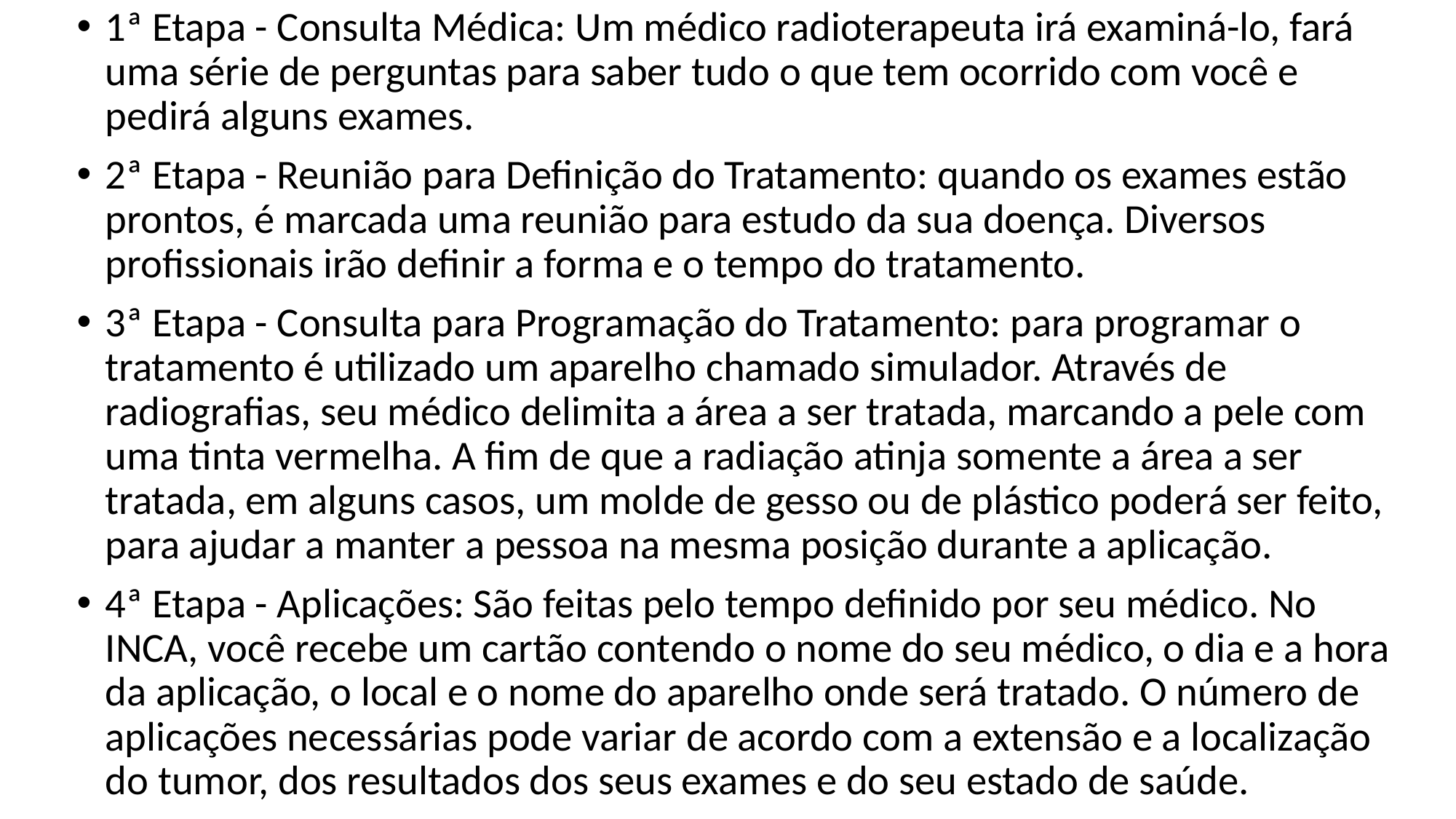

1ª Etapa - Consulta Médica: Um médico radioterapeuta irá examiná-lo, fará uma série de perguntas para saber tudo o que tem ocorrido com você e pedirá alguns exames.
2ª Etapa - Reunião para Definição do Tratamento: quando os exames estão prontos, é marcada uma reunião para estudo da sua doença. Diversos profissionais irão definir a forma e o tempo do tratamento.
3ª Etapa - Consulta para Programação do Tratamento: para programar o tratamento é utilizado um aparelho chamado simulador. Através de radiografias, seu médico delimita a área a ser tratada, marcando a pele com uma tinta vermelha. A fim de que a radiação atinja somente a área a ser tratada, em alguns casos, um molde de gesso ou de plástico poderá ser feito, para ajudar a manter a pessoa na mesma posição durante a aplicação.
4ª Etapa - Aplicações: São feitas pelo tempo definido por seu médico. No INCA, você recebe um cartão contendo o nome do seu médico, o dia e a hora da aplicação, o local e o nome do aparelho onde será tratado. O número de aplicações necessárias pode variar de acordo com a extensão e a localização do tumor, dos resultados dos seus exames e do seu estado de saúde.

#